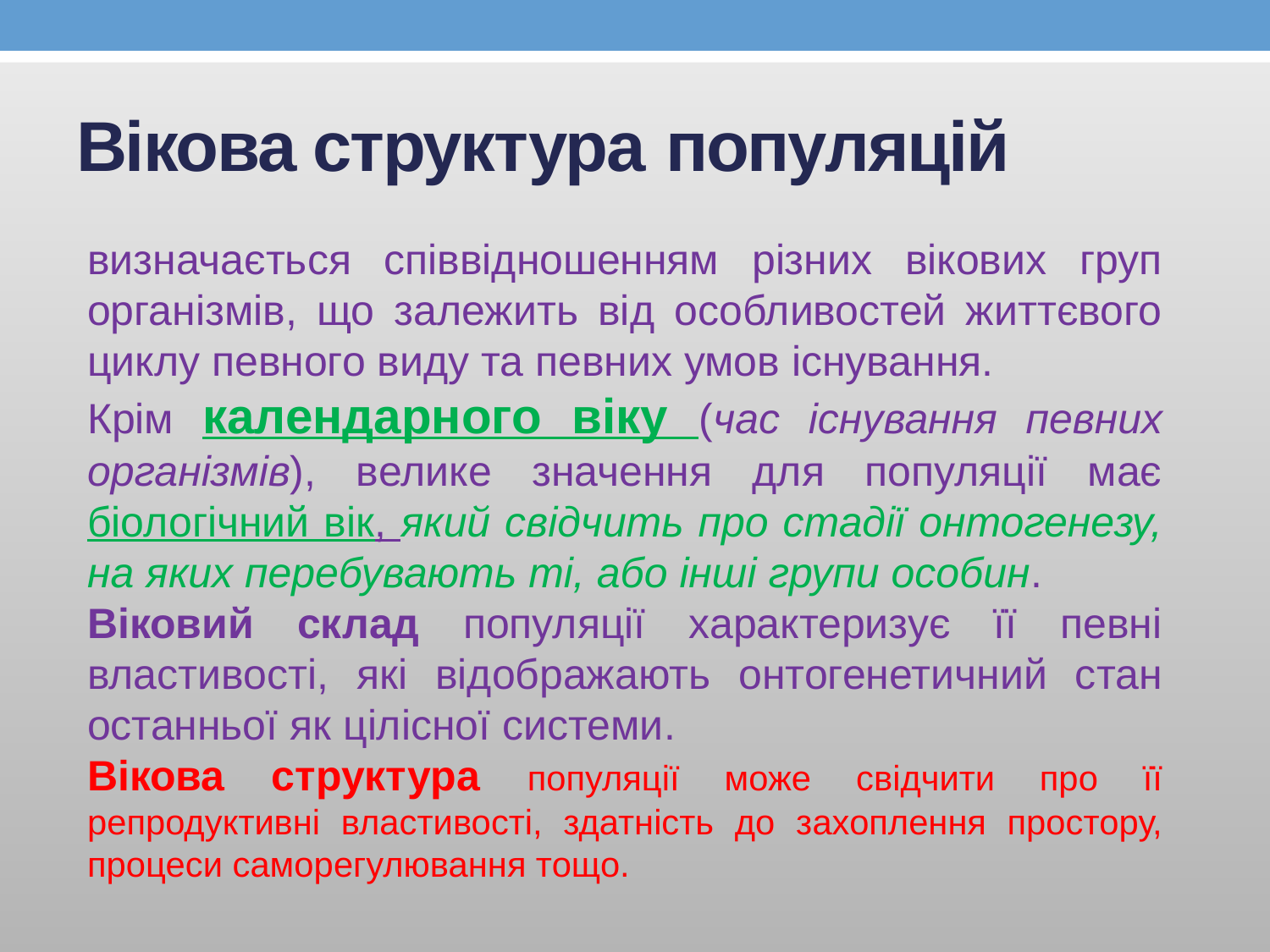

# Вікова структура популяцій
визначається співвідношенням різних вікових груп організмів, що залежить від особливостей життєвого циклу певного виду та певних умов існування.
Крім календарного віку (час існування певних організмів), велике значення для популяції має біологічний вік, який свідчить про стадії онтогенезу, на яких перебувають ті, або інші групи особин.
Віковий склад популяції характеризує її певні властивості, які відображають онтогенетичний стан останньої як цілісної системи.
Вікова структура популяції може свідчити про її репродуктивні властивості, здатність до захоплення простору, процеси саморегулювання тощо.